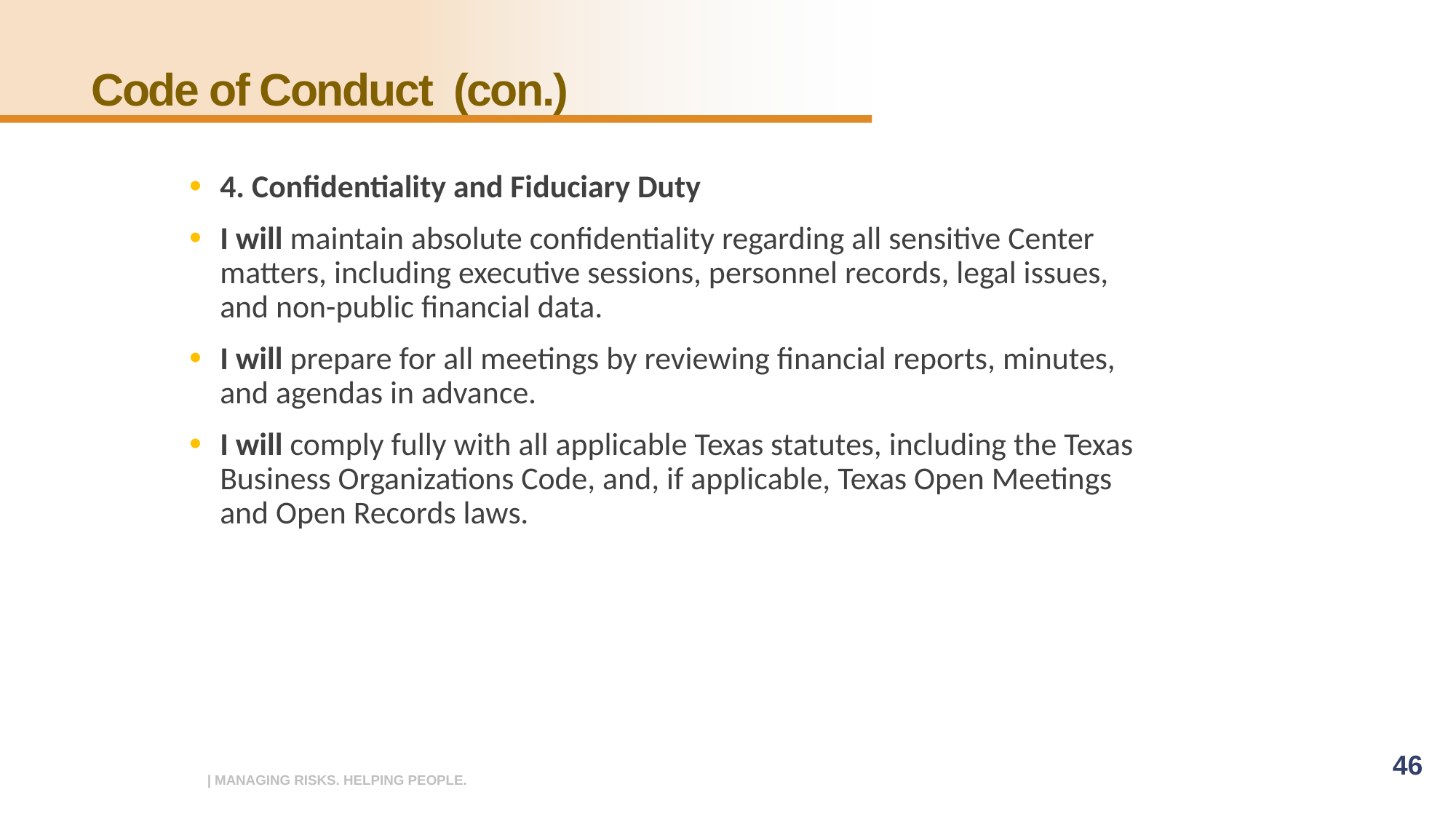

# Code of Conduct  (con.)
4. Confidentiality and Fiduciary Duty
I will maintain absolute confidentiality regarding all sensitive Center matters, including executive sessions, personnel records, legal issues, and non-public financial data.
I will prepare for all meetings by reviewing financial reports, minutes, and agendas in advance.
I will comply fully with all applicable Texas statutes, including the Texas Business Organizations Code, and, if applicable, Texas Open Meetings and Open Records laws.

46